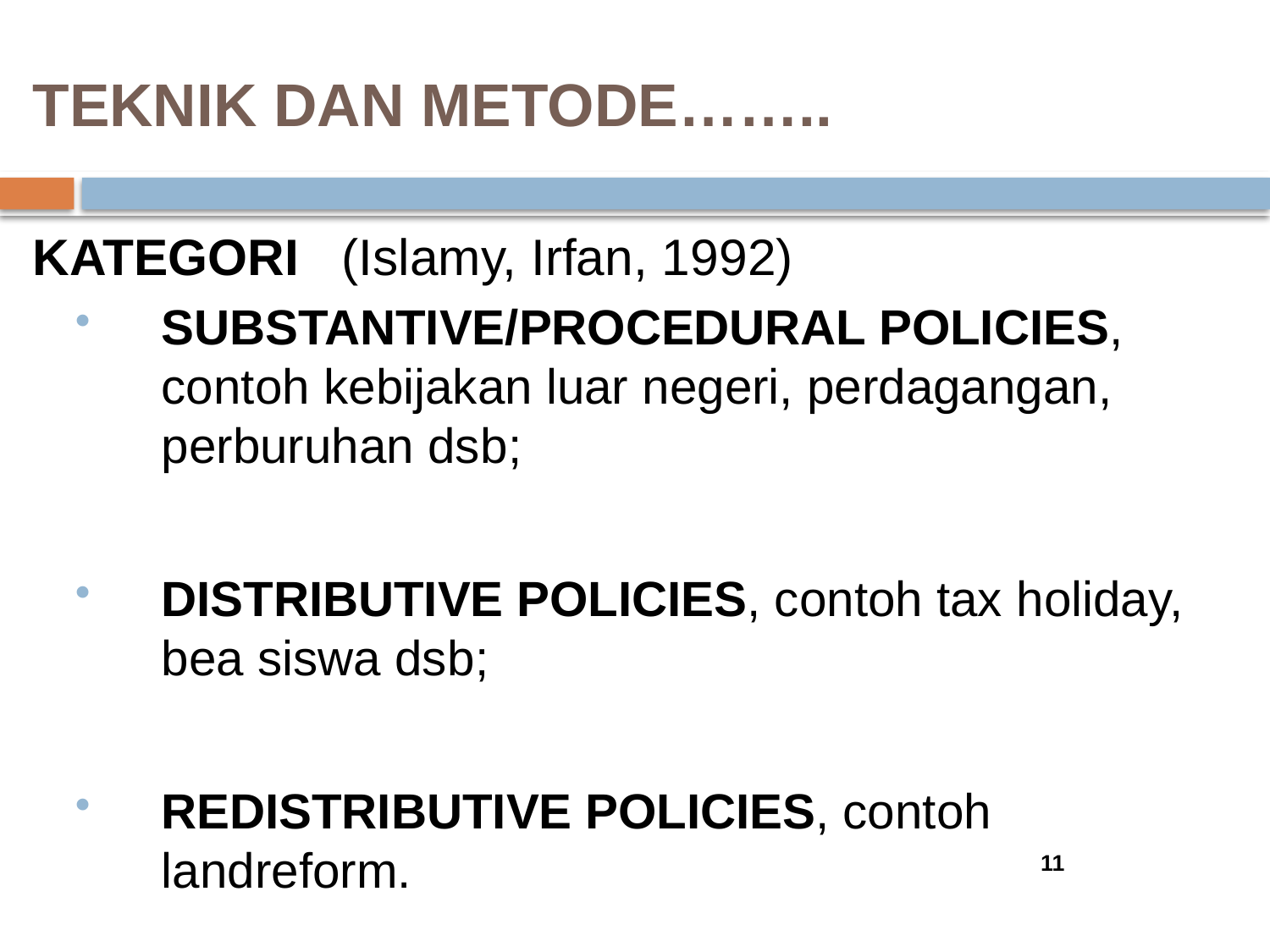

# TEKNIK DAN METODE……..
KATEGORI   (Islamy, Irfan, 1992)
SUBSTANTIVE/PROCEDURAL POLICIES, contoh kebijakan luar negeri, perdagangan, perburuhan dsb;

DISTRIBUTIVE POLICIES, contoh tax holiday, bea siswa dsb;

REDISTRIBUTIVE POLICIES, contoh landreform.
11